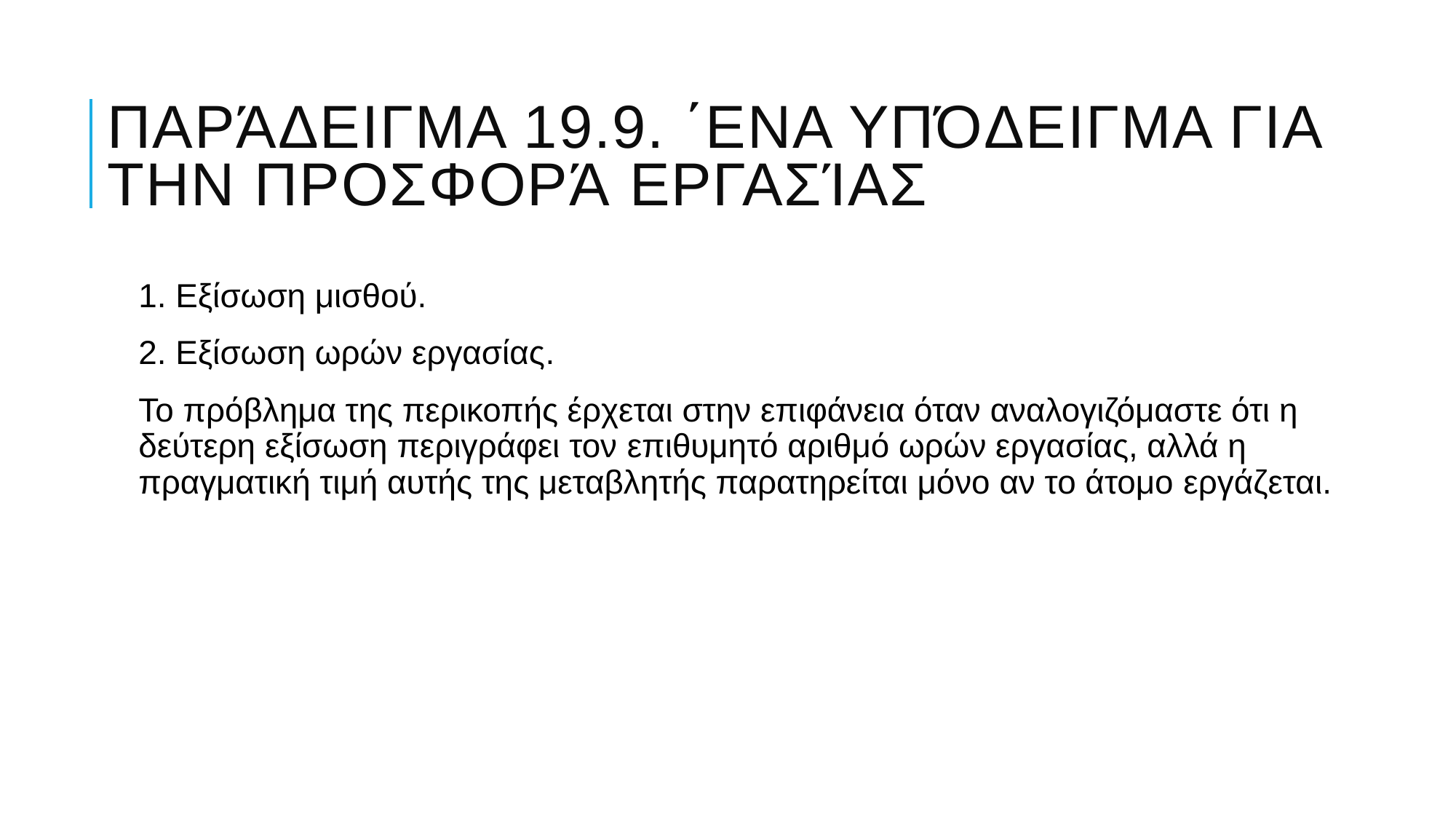

# Παράδειγμα 19.9. ΄Ενα Υπόδειγμα για την Προσφορά Εργασίας
1. Εξίσωση μισθού.
2. Εξίσωση ωρών εργασίας.
Το πρόβλημα της περικοπής έρχεται στην επιφάνεια όταν αναλογιζόμαστε ότι η δεύτερη εξίσωση περιγράφει τον επιθυμητό αριθμό ωρών εργασίας, αλλά η πραγματική τιμή αυτής της μεταβλητής παρατηρείται μόνο αν το άτομο εργάζεται.